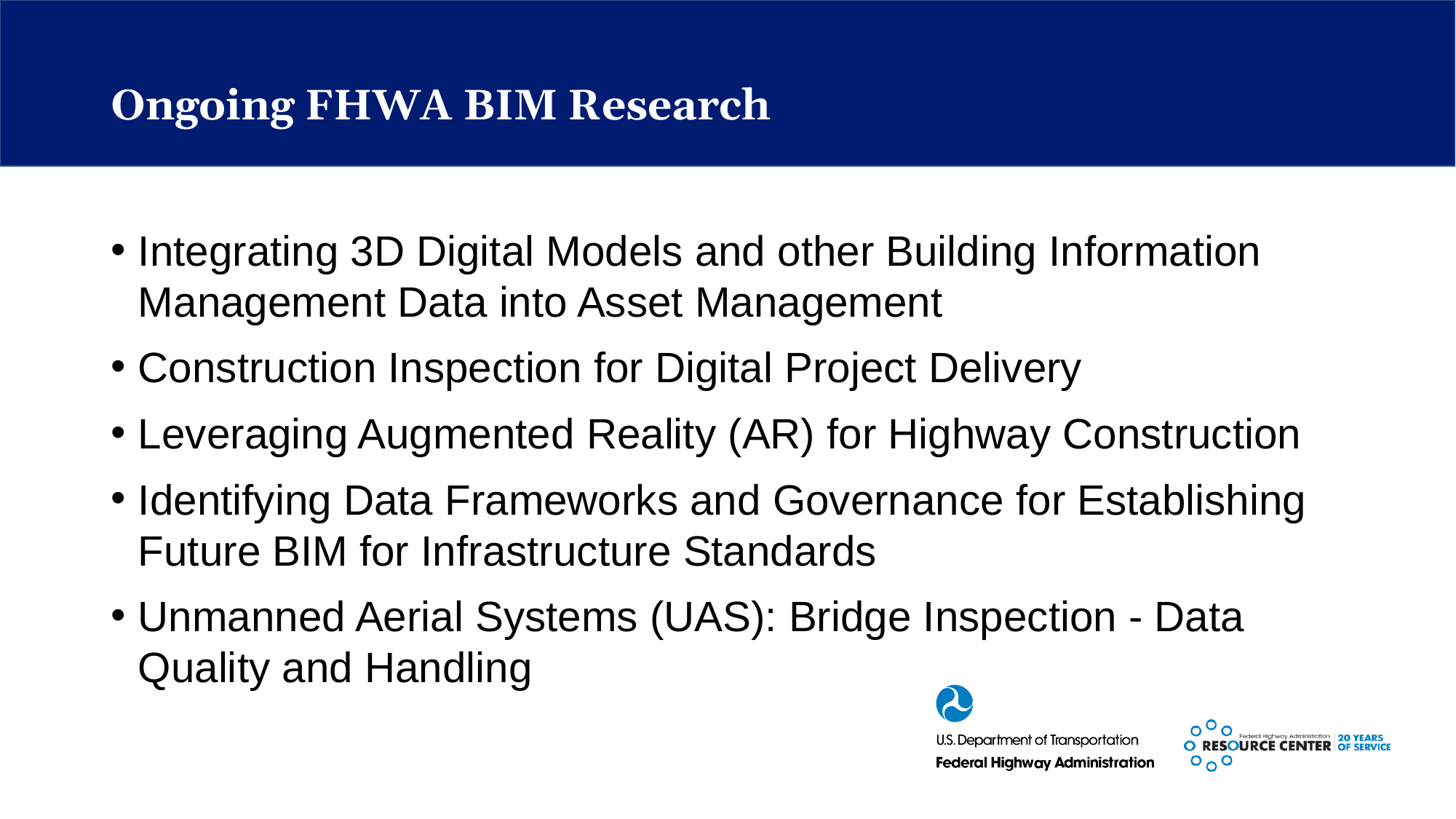

# Ongoing FHWA BIM Research
Integrating 3D Digital Models and other Building Information Management Data into Asset Management
Construction Inspection for Digital Project Delivery
Leveraging Augmented Reality (AR) for Highway Construction
Identifying Data Frameworks and Governance for Establishing Future BIM for Infrastructure Standards
Unmanned Aerial Systems (UAS): Bridge Inspection - Data Quality and Handling